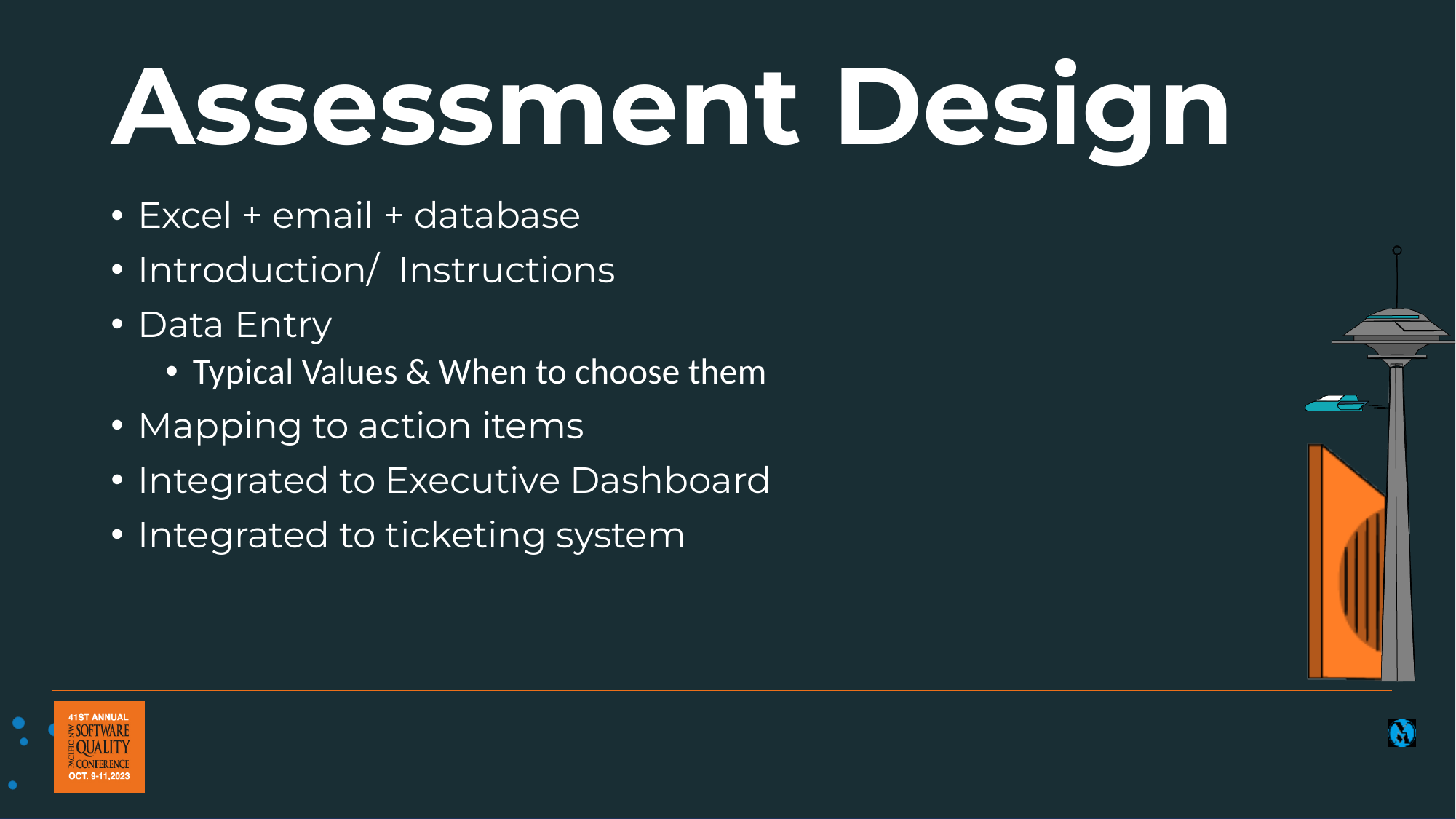

Assessment Design
Excel + email + database
Introduction/  Instructions
Data Entry
Typical Values & When to choose them
Mapping to action items
Integrated to Executive Dashboard
Integrated to ticketing system